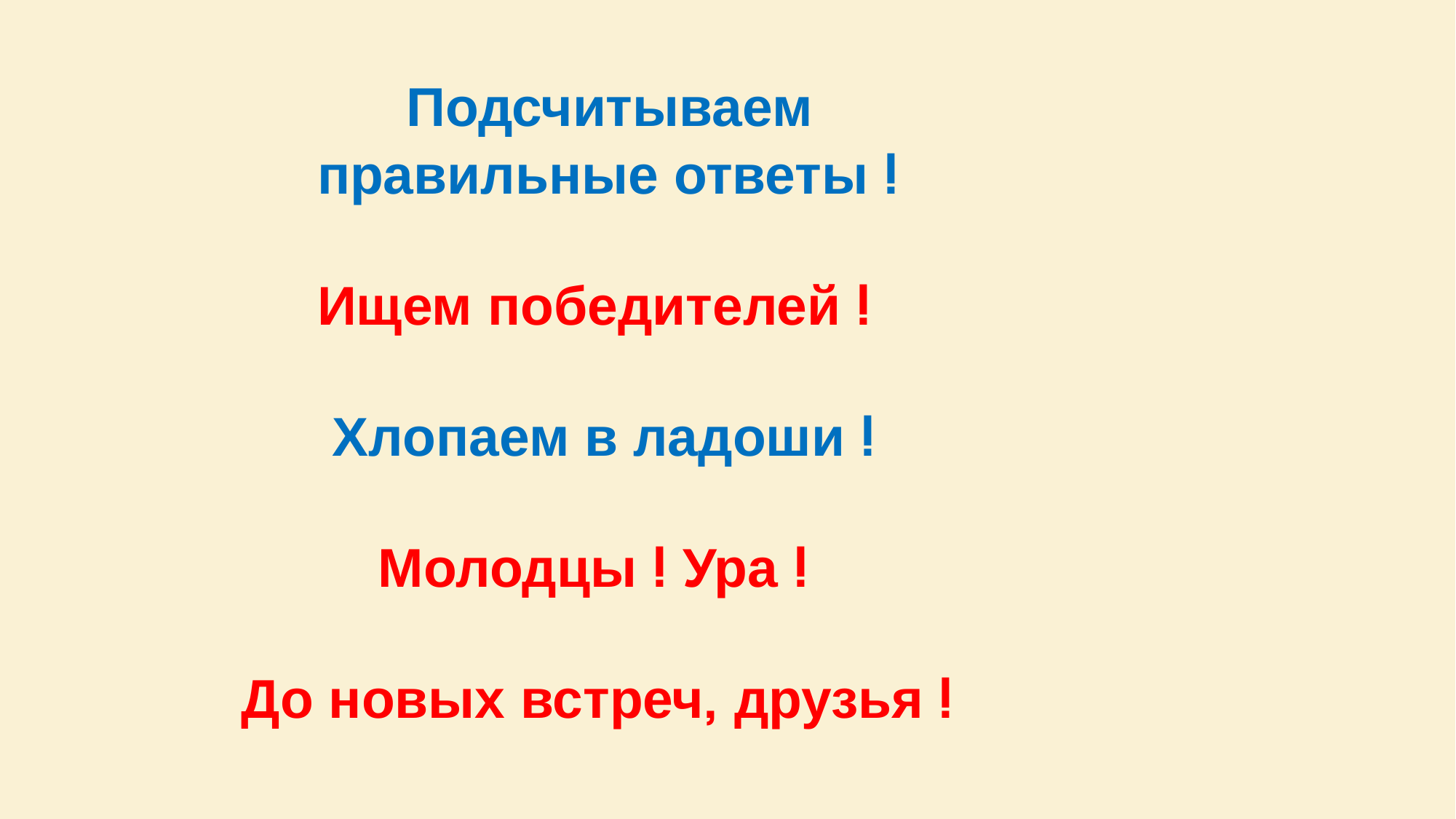

# Подсчитываем правильные ответы ! Ищем победителей ! Хлопаем в ладоши ! Молодцы ! Ура ! До новых встреч, друзья !